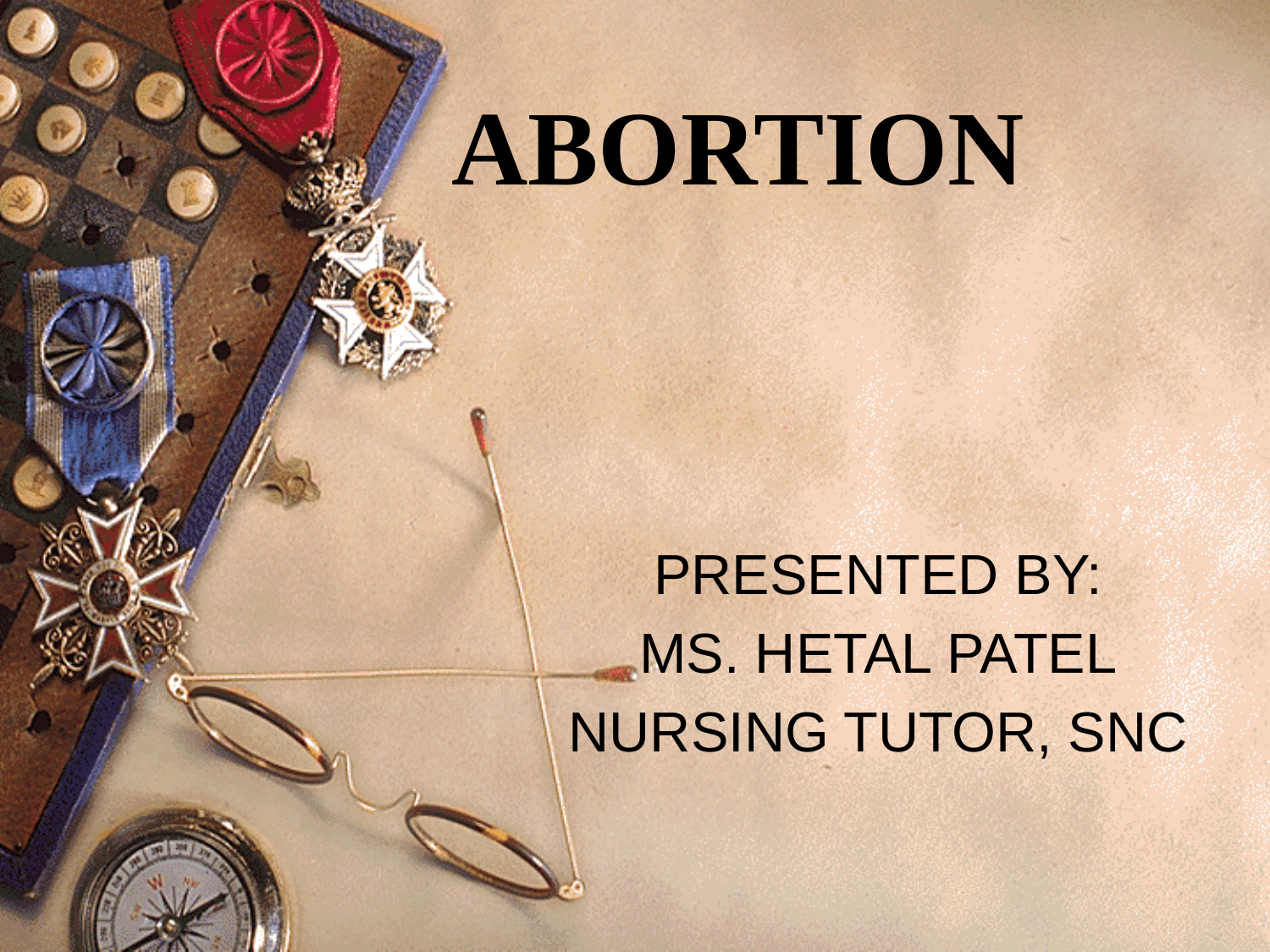

# ABORTION
PRESENTED BY:
MS. HETAL PATEL
NURSING TUTOR, SNC